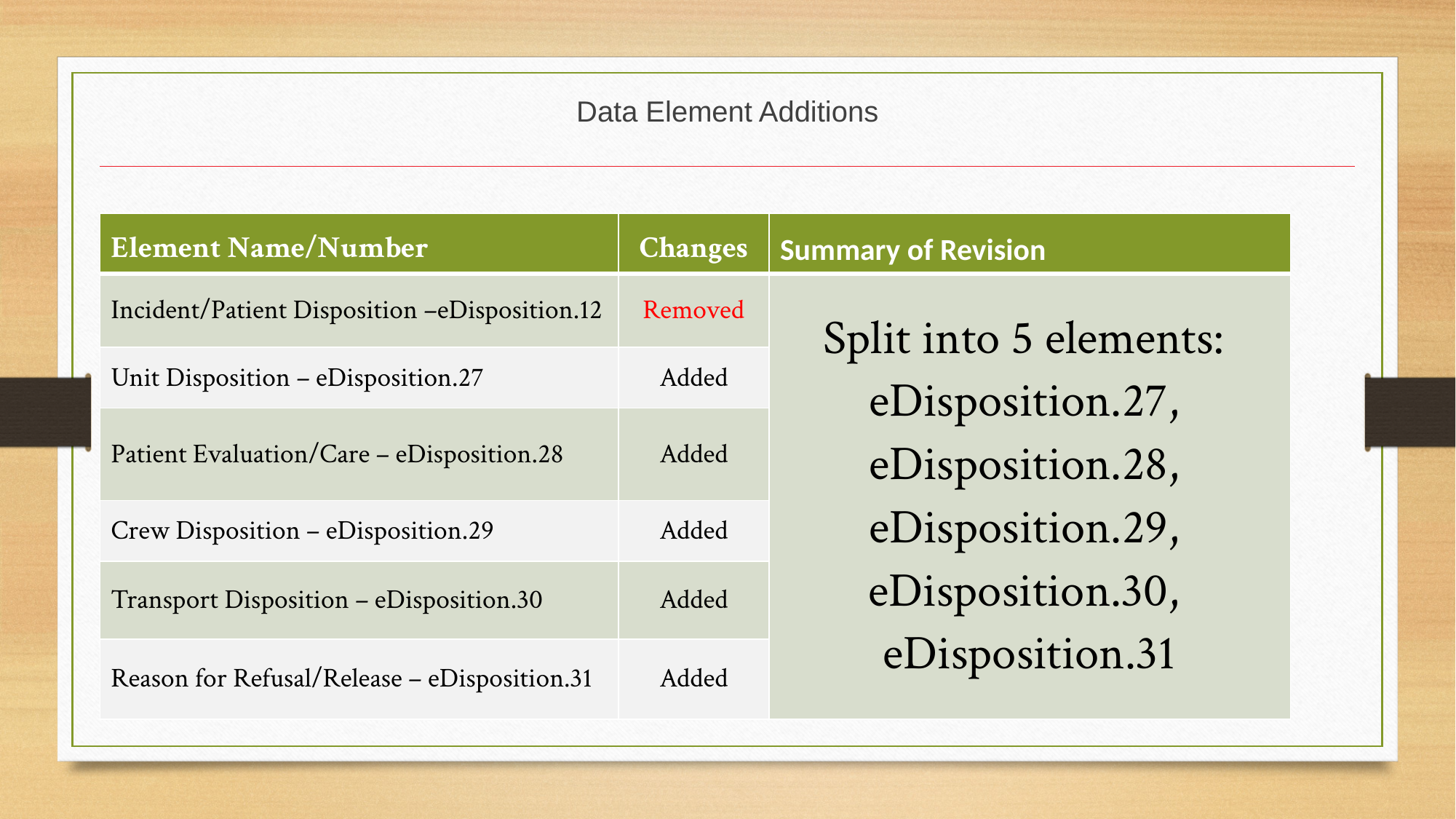

# Data Element Additions
| Element Name/Number | Changes | Summary of Revision |
| --- | --- | --- |
| Incident/Patient Disposition –eDisposition.12 | Removed | Split into 5 elements: eDisposition.27, eDisposition.28, eDisposition.29, eDisposition.30, eDisposition.31 |
| Unit Disposition – eDisposition.27 | Added |  |
| Patient Evaluation/Care – eDisposition.28 | Added |  |
| Crew Disposition – eDisposition.29 | Added |  |
| Transport Disposition – eDisposition.30 | Added |  |
| Reason for Refusal/Release – eDisposition.31 | Added |  |